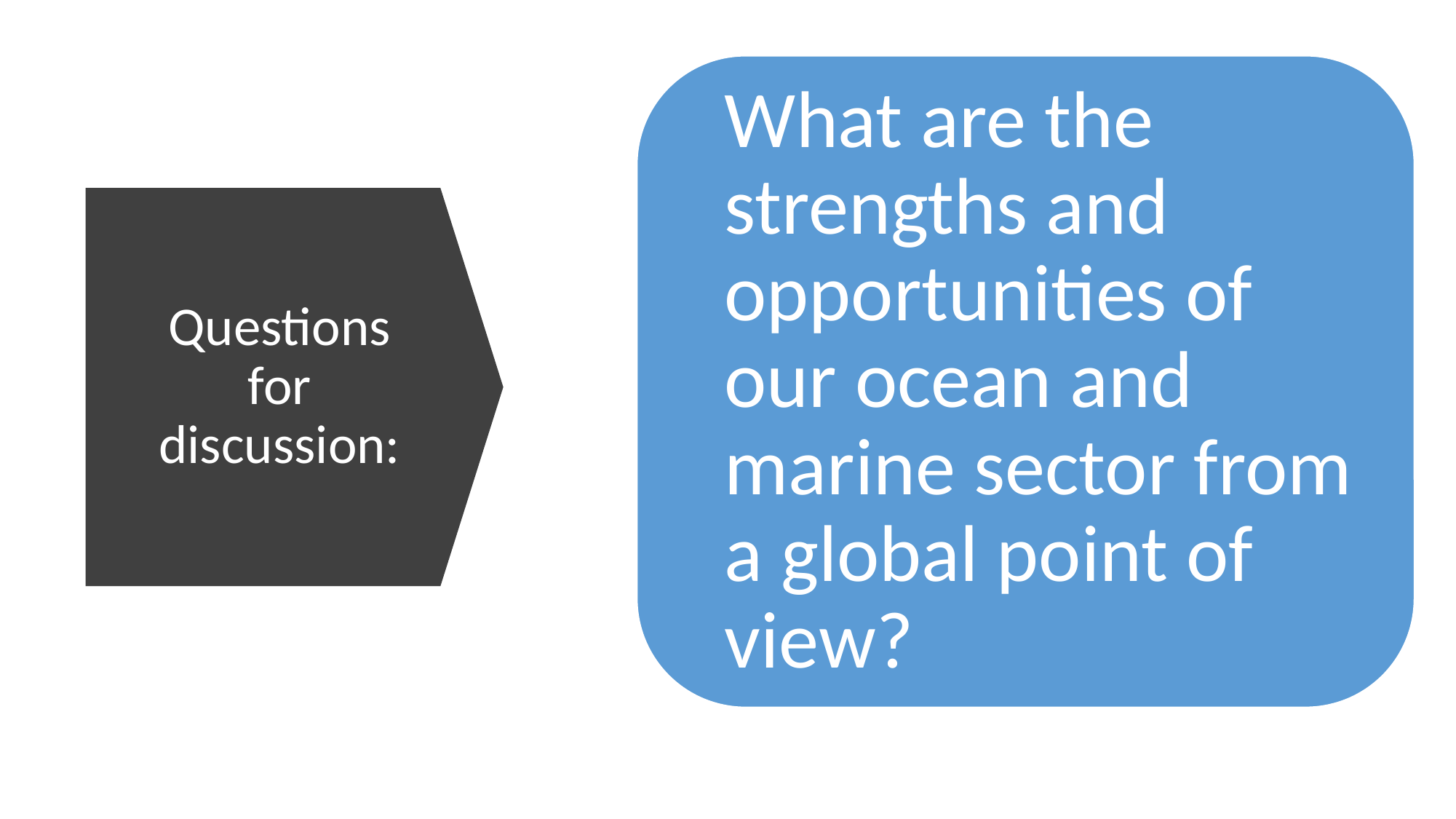

What are the strengths and opportunities of our ocean and marine sector from a global point of view?

# Questions for discussion: